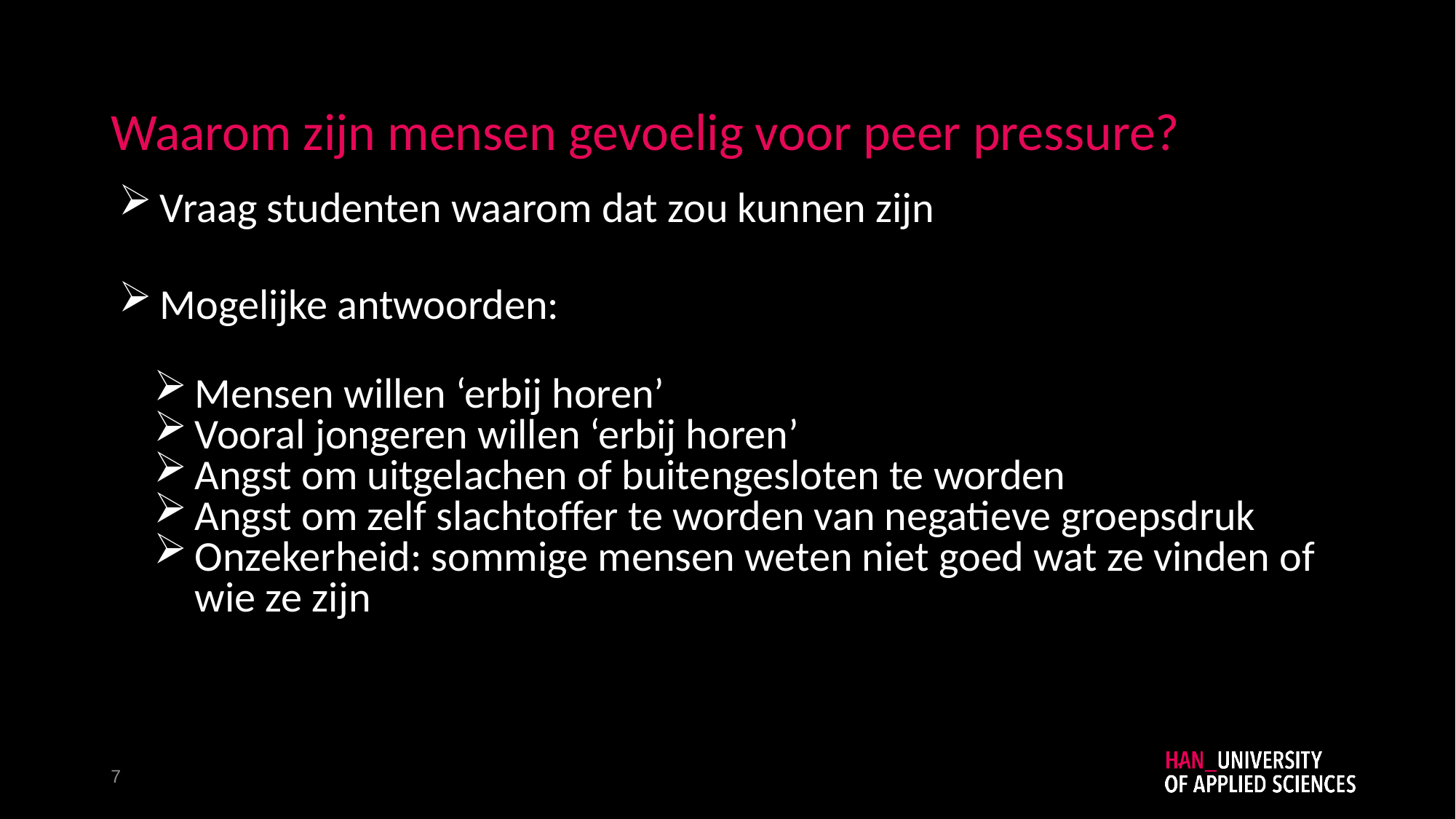

# Waarom zijn mensen gevoelig voor peer pressure?
Vraag studenten waarom dat zou kunnen zijn

Mogelijke antwoorden:

Mensen willen ‘erbij horen’
Vooral jongeren willen ‘erbij horen’
Angst om uitgelachen of buitengesloten te worden
Angst om zelf slachtoffer te worden van negatieve groepsdruk
Onzekerheid: sommige mensen weten niet goed wat ze vinden of wie ze zijn
7